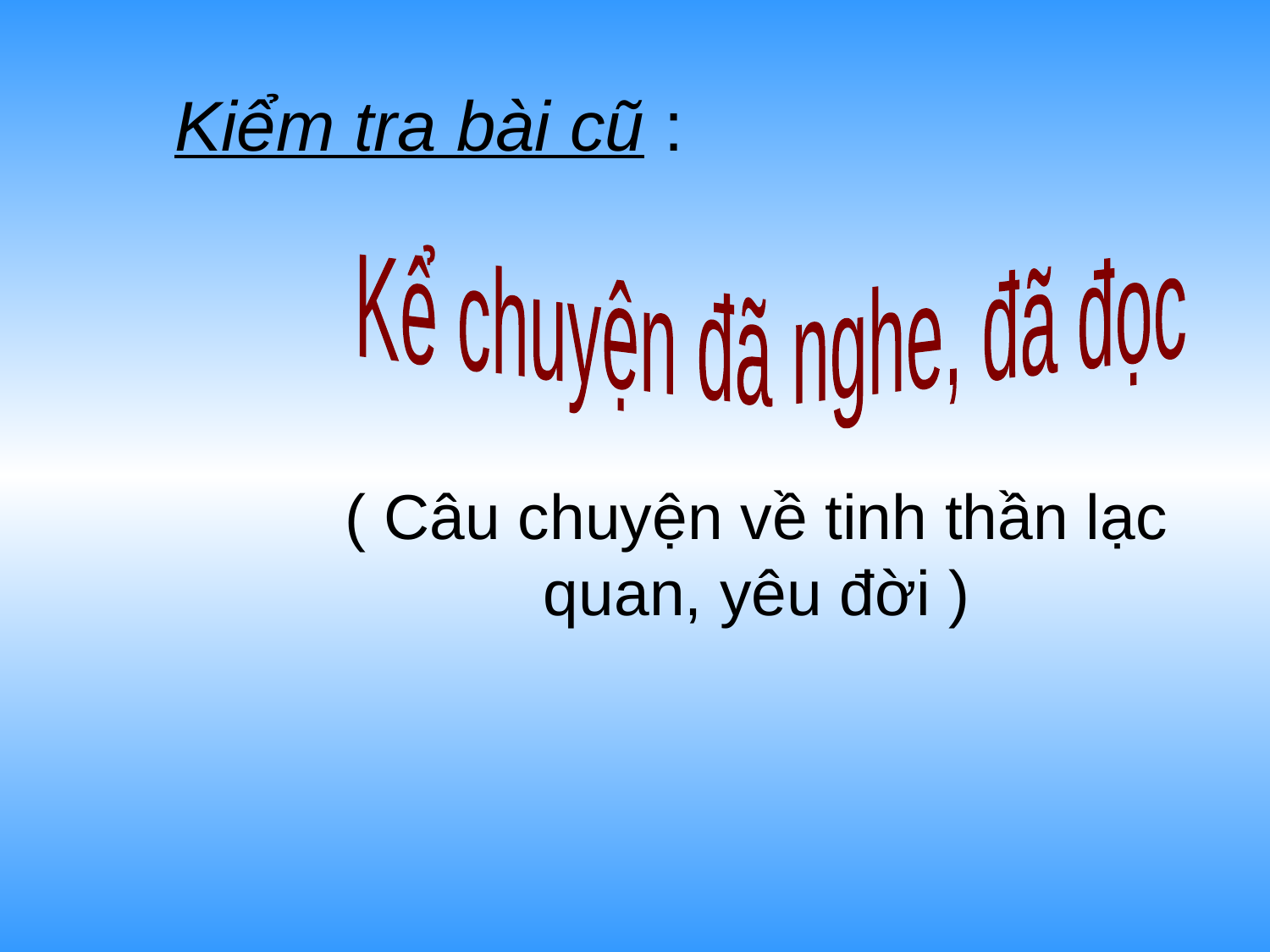

Kiểm tra bài cũ :
Kể chuyện đã nghe, đã đọc
( Câu chuyện về tinh thần lạc quan, yêu đời )